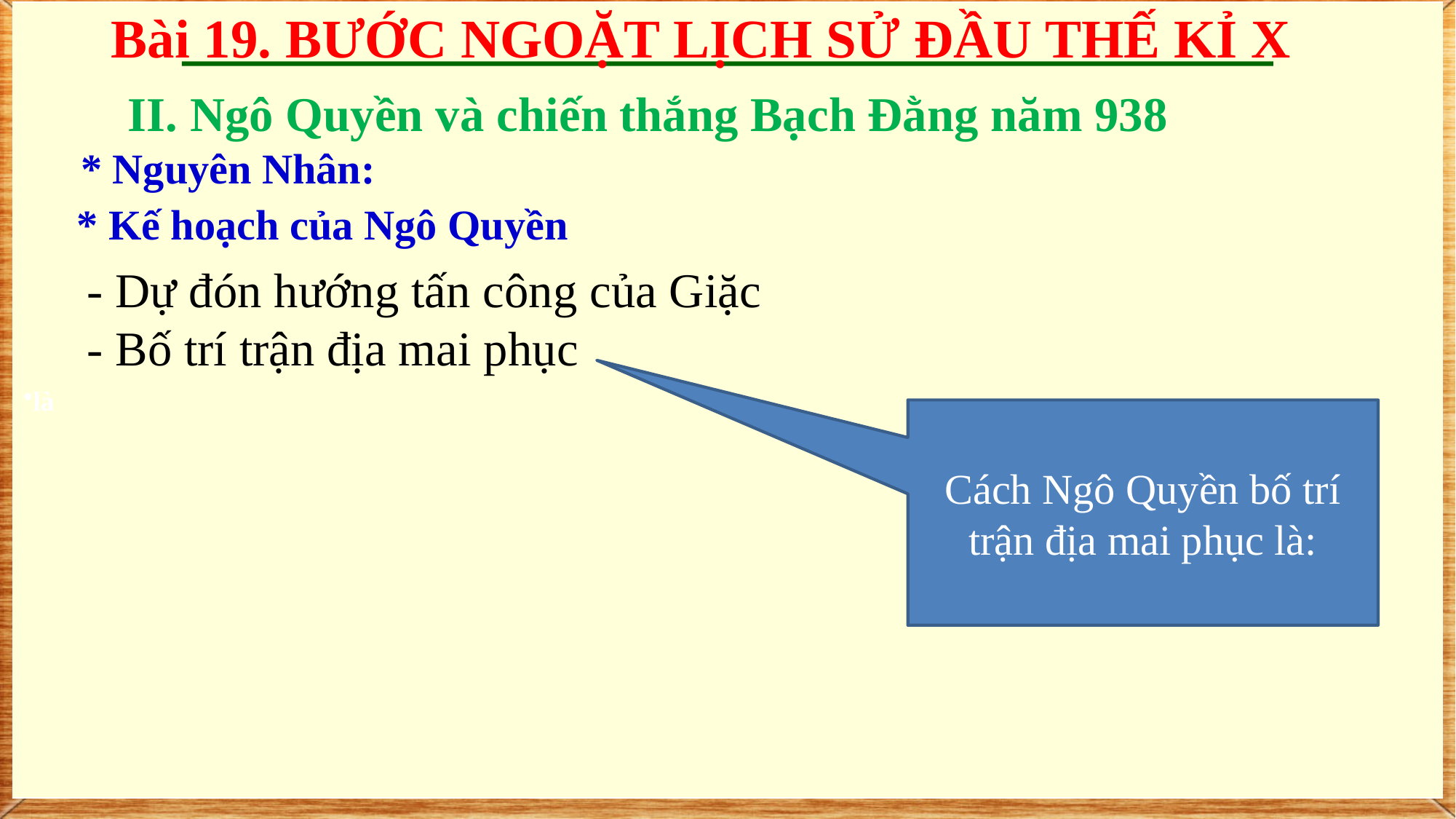

Bài 19. BƯỚC NGOẶT LỊCH SỬ ĐẦU THẾ KỈ X
là

II. Ngô Quyền và chiến thắng Bạch Đằng năm 938
   * Nguyên Nhân:
   * Kế hoạch của Ngô Quyền
- Dự đón hướng tấn công của Giặc
- Bố trí trận địa mai phục
Cách Ngô Quyền bố trí trận địa mai phục là: